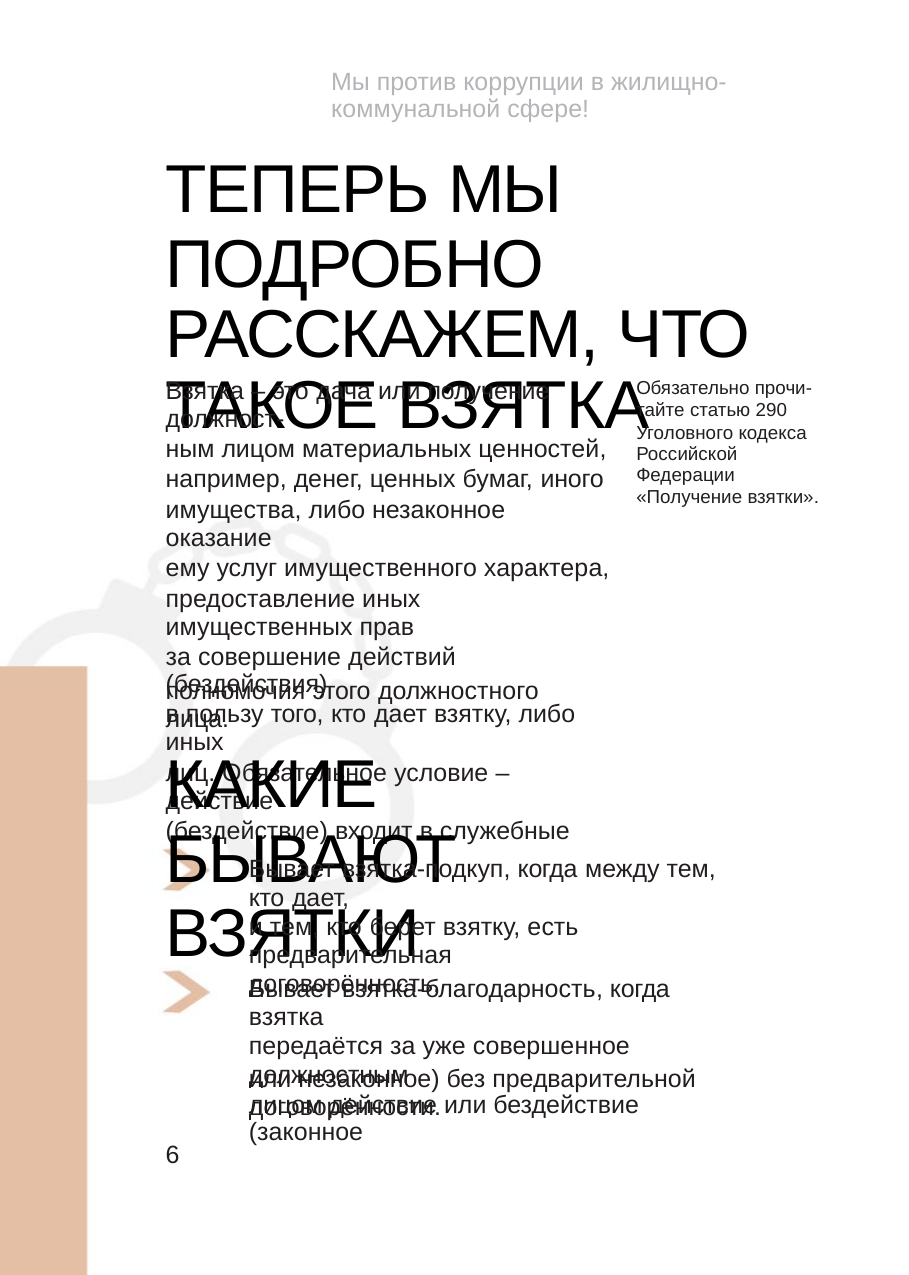

Мы против коррупции в жилищно-коммунальной сфере!
ТЕПЕРЬ МЫ ПОДРОБНО
РАССКАЖЕМ, ЧТО ТАКОЕ ВЗЯТКА
Взятка – это дача или получение должност-
ным лицом материальных ценностей,
например, денег, ценных бумаг, иного
имущества, либо незаконное оказание
ему услуг имущественного характера,
предоставление иных имущественных прав
за совершение действий (бездействия)
в пользу того, кто дает взятку, либо иных
лиц. Обязательное условие – действие
(бездействие) входит в служебные
Обязательно прочи-
тайте статью 290
Уголовного кодекса
Российской Федерации
«Получение взятки».
полномочия этого должностного лица.
КАКИЕ БЫВАЮТ ВЗЯТКИ
Бывает взятка-подкуп, когда между тем, кто дает,
и тем, кто берет взятку, есть предварительная
договорённость.
Бывает взятка-благодарность, когда взятка
передаётся за уже совершенное должностным
лицом действие или бездействие (законное
или незаконное) без предварительной договорённости.
6